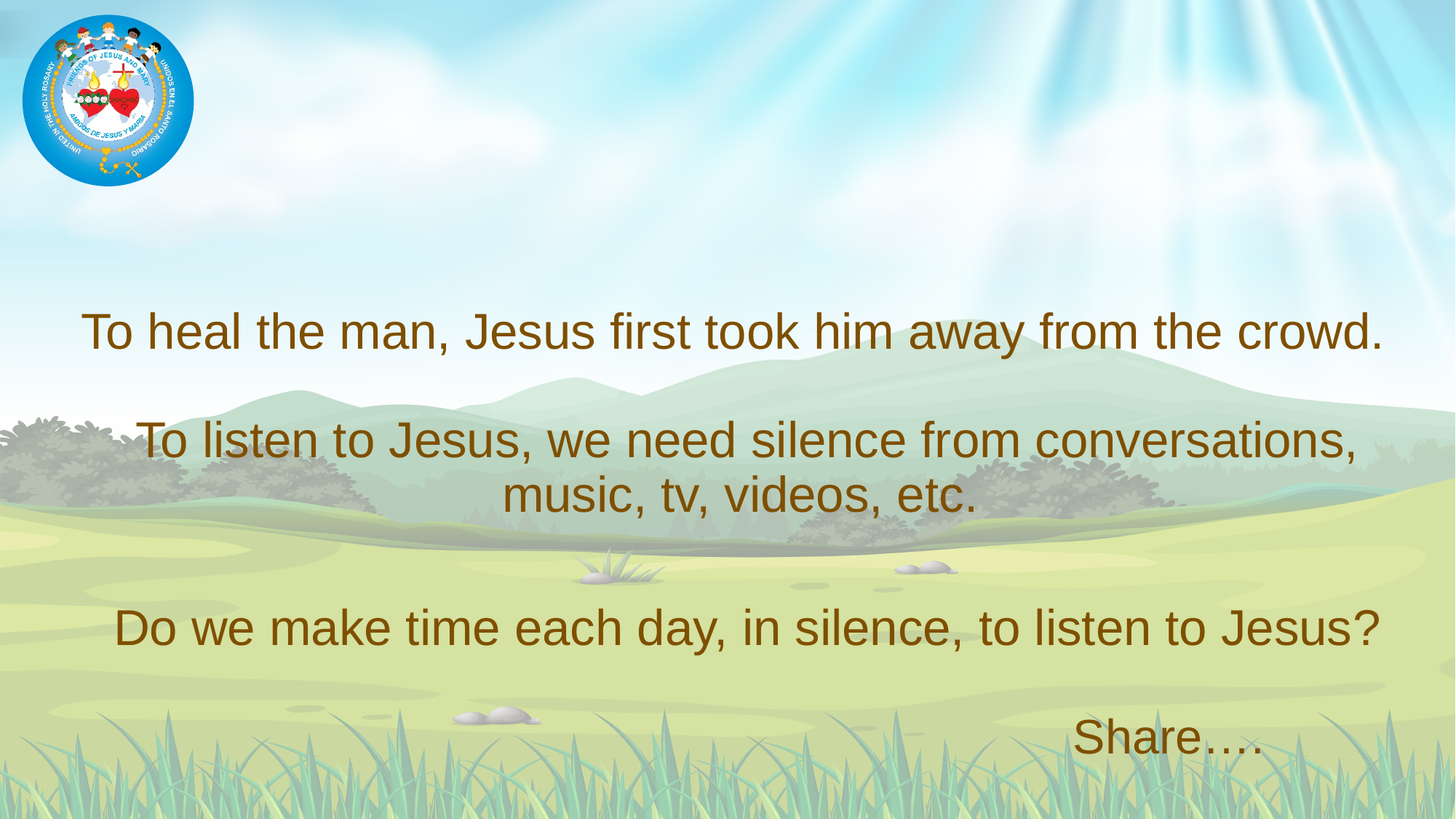

# To heal the man, Jesus first took him away from the crowd. To listen to Jesus, we need silence from conversations, music, tv, videos, etc. Do we make time each day, in silence, to listen to Jesus?
Share….